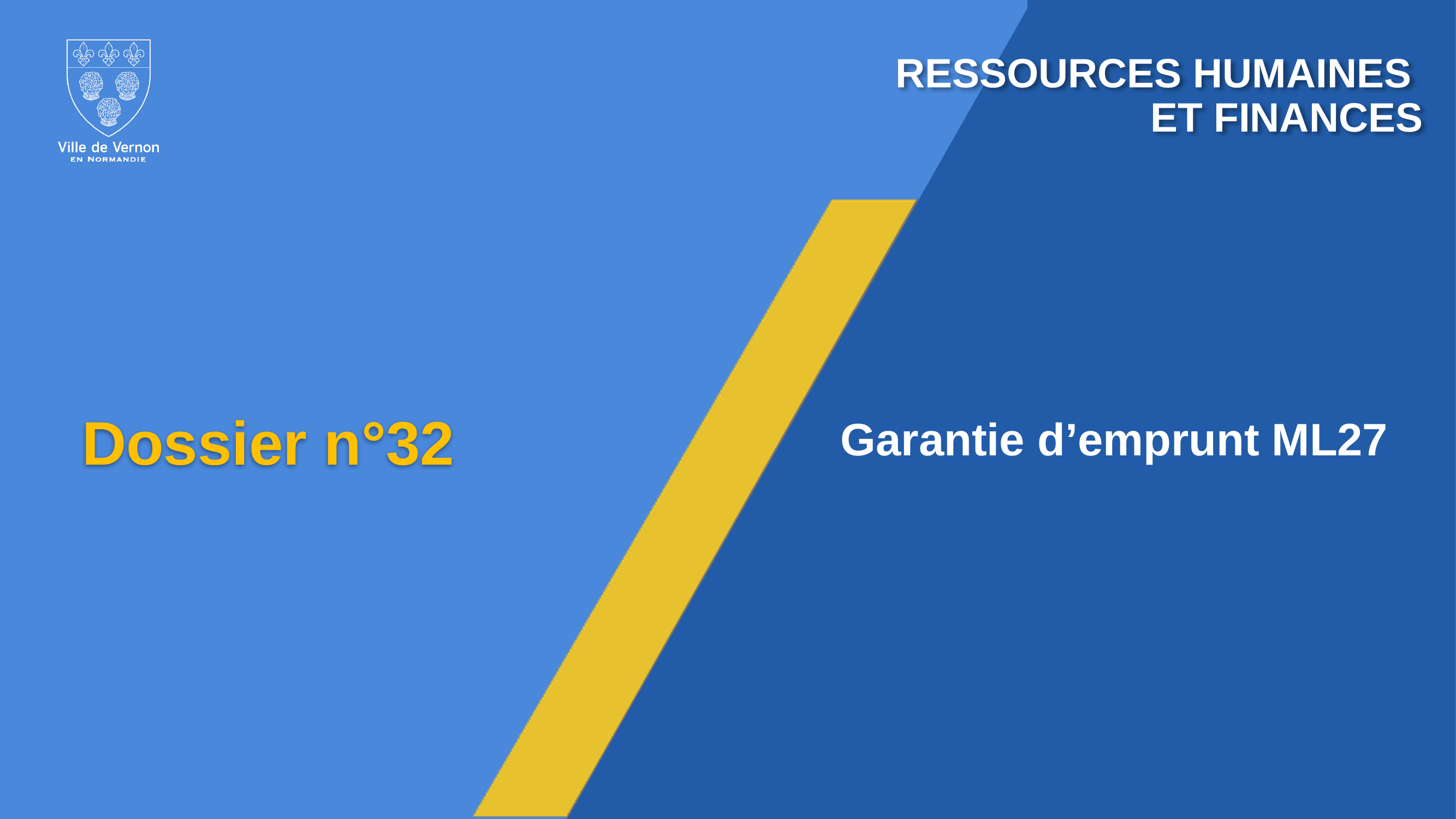

RESSOURCES HUMAINES
ET FINANCES
Dossier n°32
Garantie d’emprunt ML27